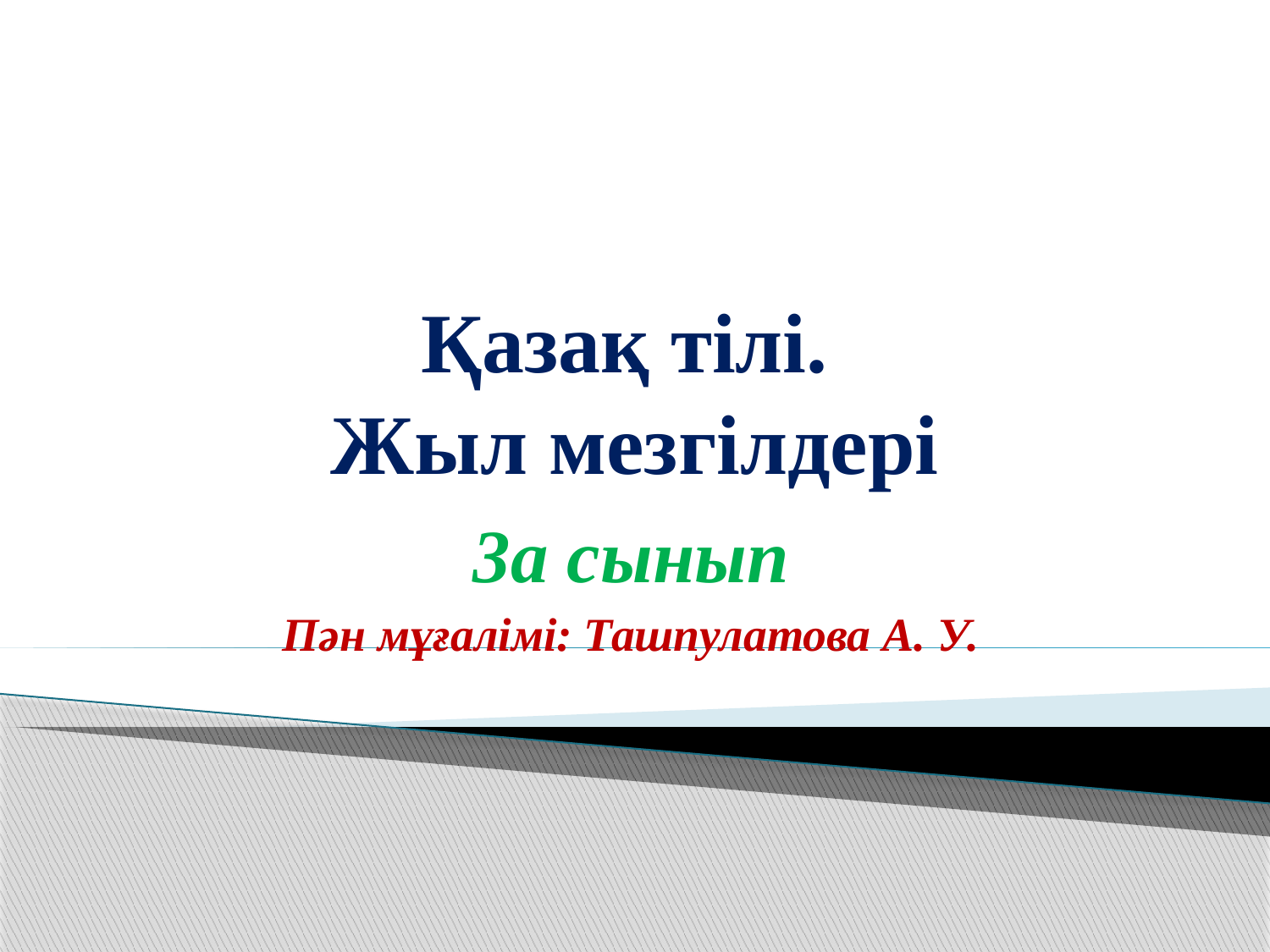

# Қазақ тілі. Жыл мезгілдері
3а сынып
Пән мұғалімі: Ташпулатова А. У.